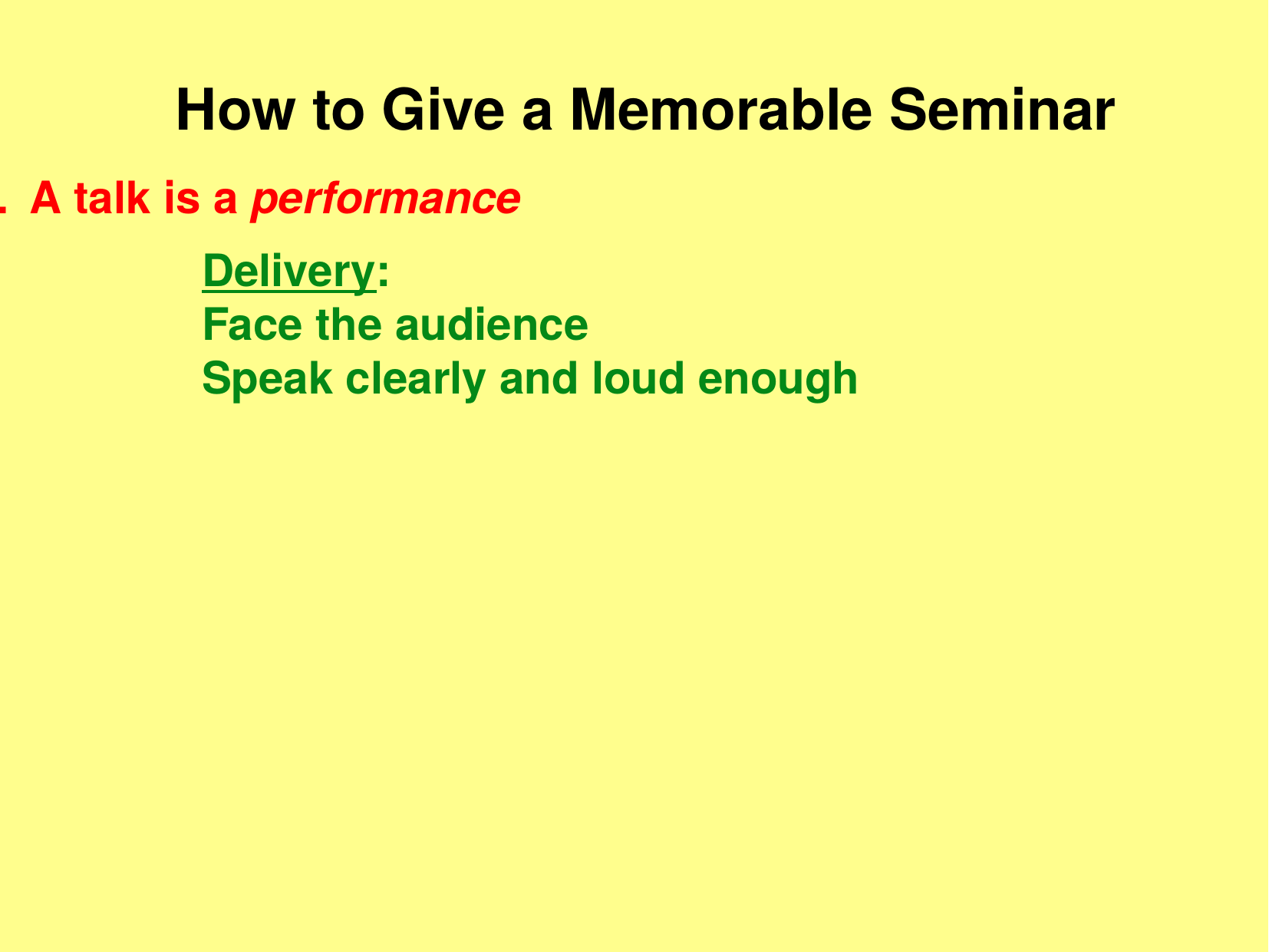

How to Give a Memorable Seminar
7.	A talk is a performance

Delivery:
Face the audience
Speak clearly and loud enough